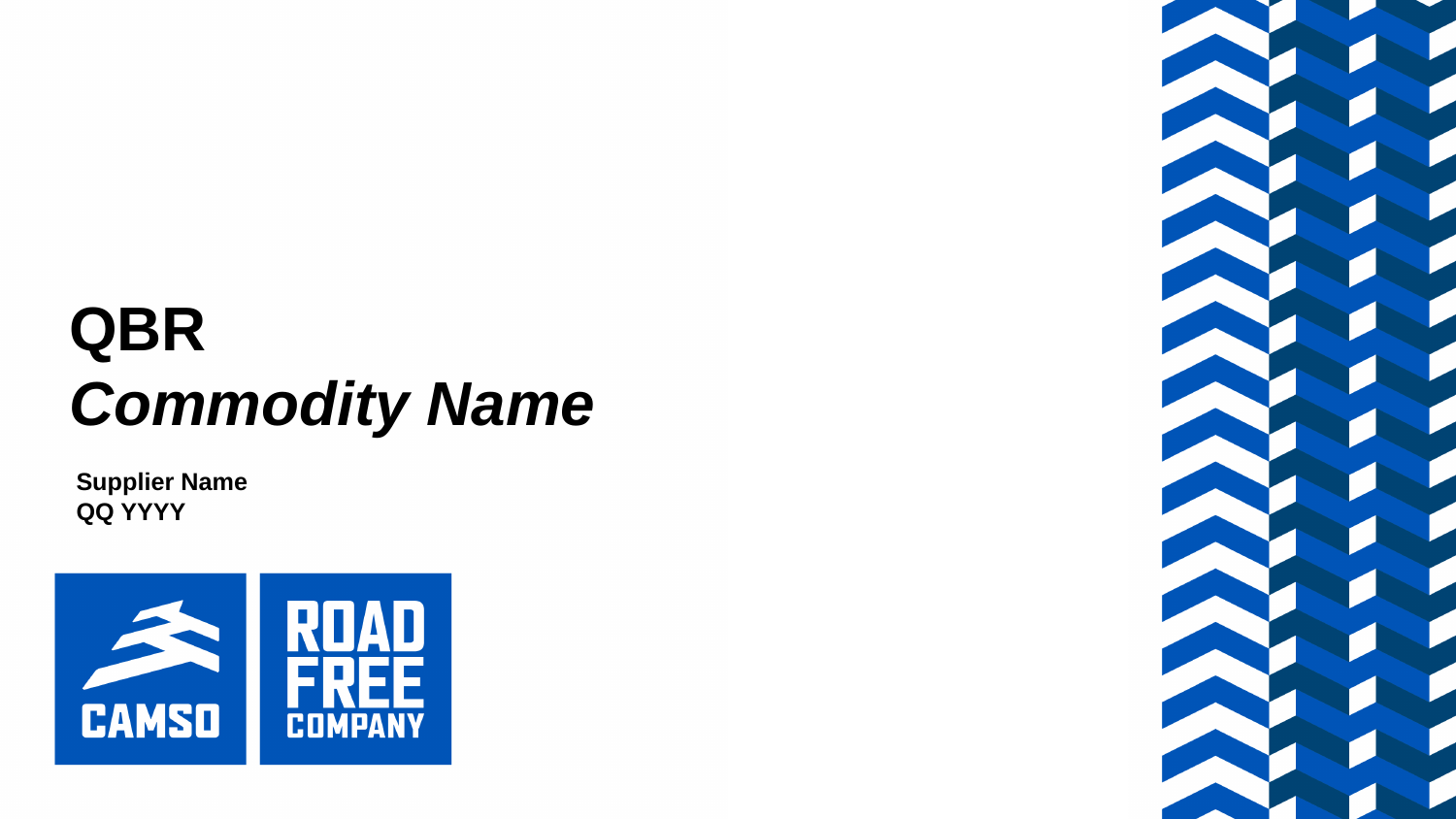

# QBR Commodity Name
Supplier Name
QQ YYYY